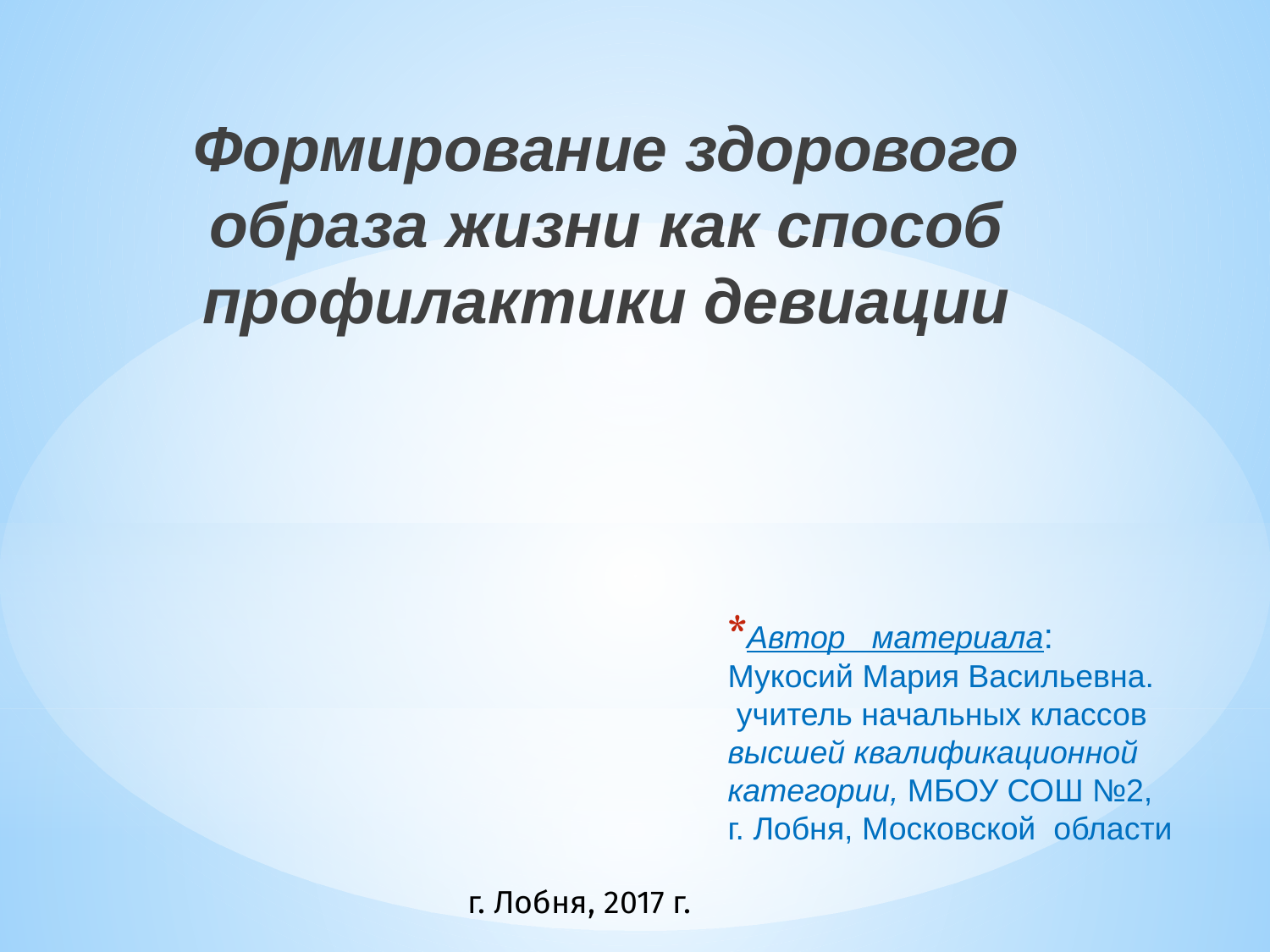

Формирование здорового образа жизни как способ профилактики девиации
# Автор   материала: Мукосий Мария Васильевна. учитель начальных классов высшей квалификационной категории, МБОУ СОШ №2, г. Лобня, Московской  области
г. Лобня, 2017 г.